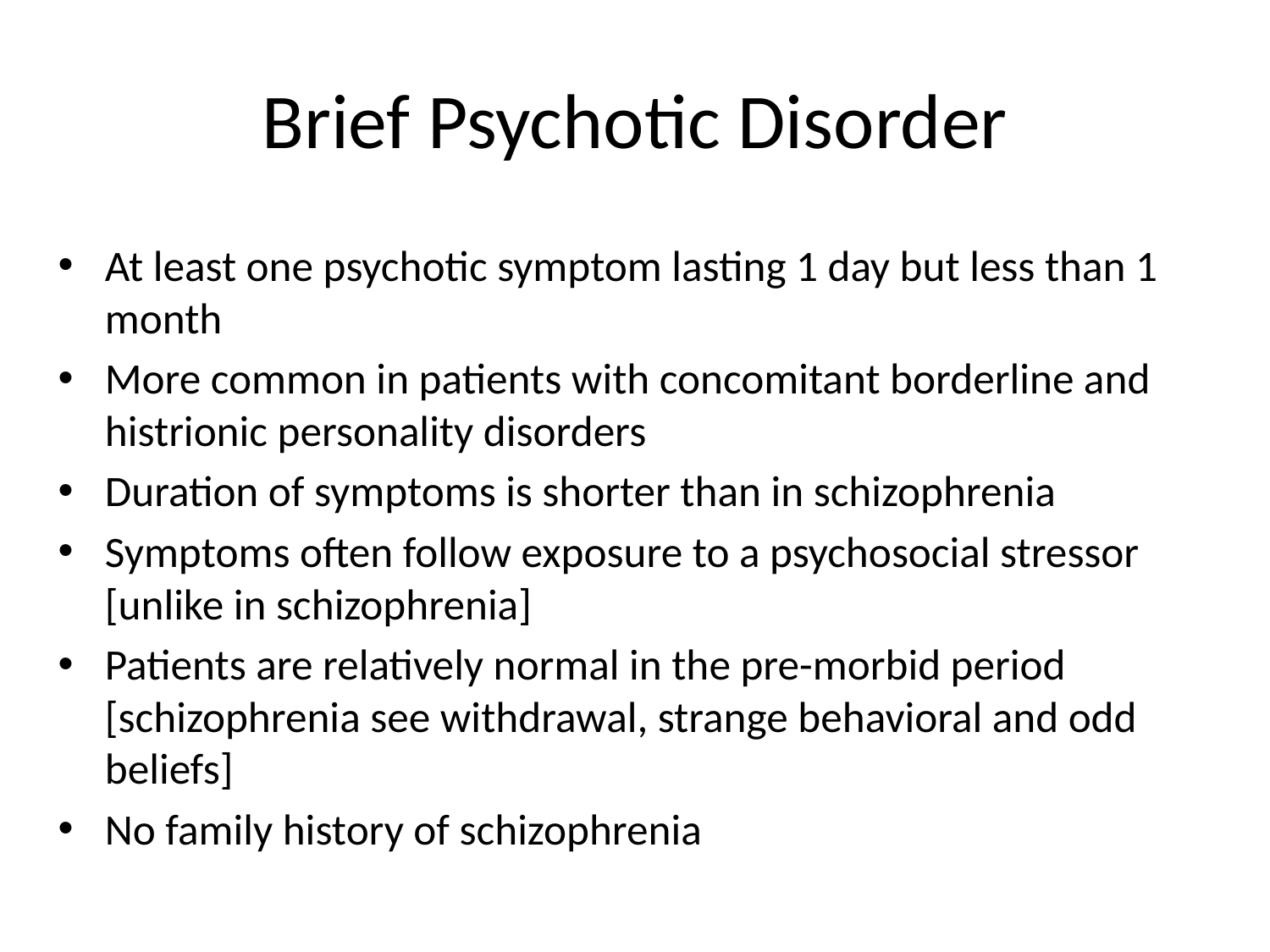

# Brief Psychotic Disorder
At least one psychotic symptom lasting 1 day but less than 1 month
More common in patients with concomitant borderline and histrionic personality disorders
Duration of symptoms is shorter than in schizophrenia
Symptoms often follow exposure to a psychosocial stressor [unlike in schizophrenia]
Patients are relatively normal in the pre-morbid period [schizophrenia see withdrawal, strange behavioral and odd beliefs]
No family history of schizophrenia